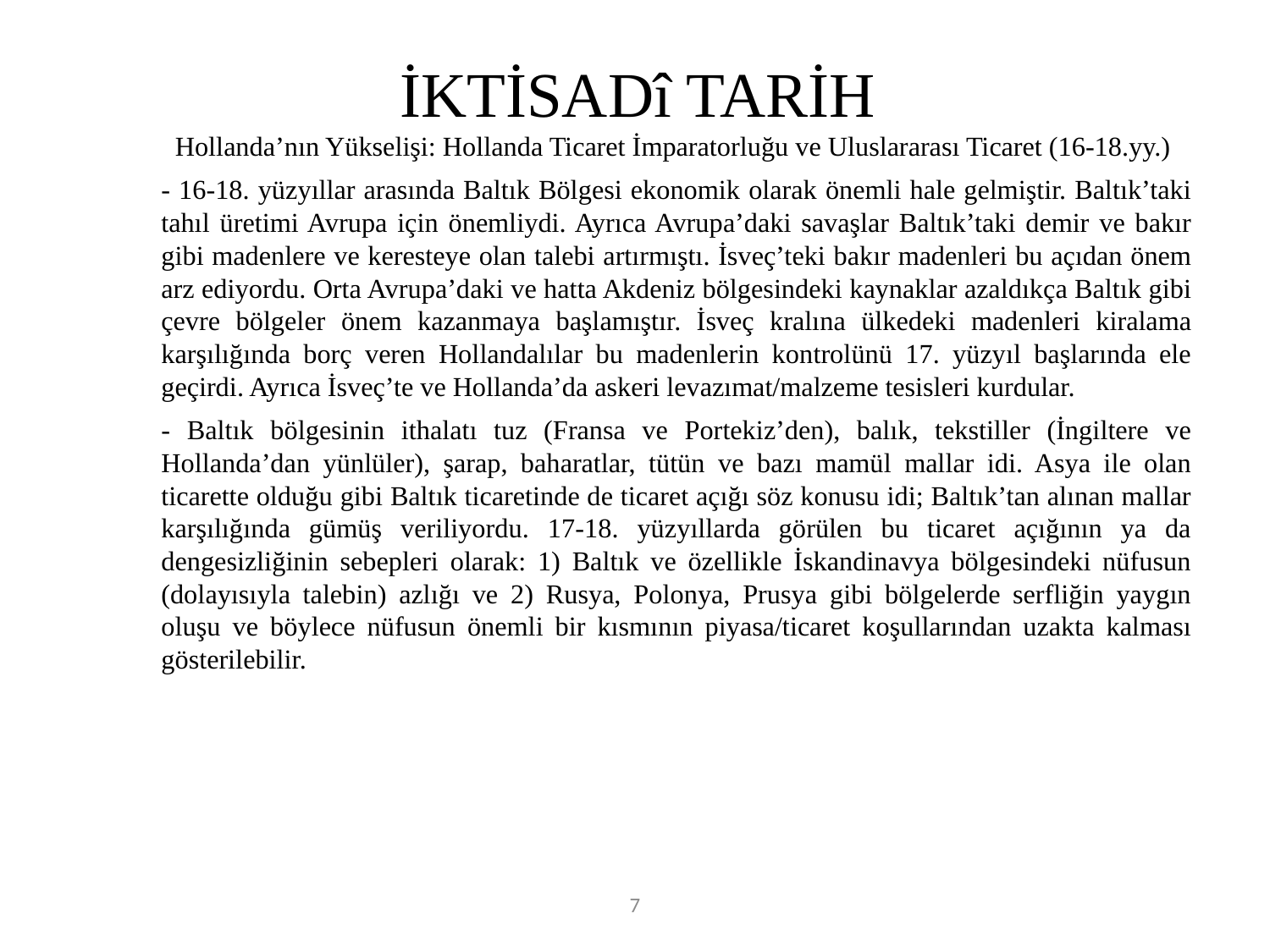

# İKTİSADî TARİH
	Hollanda’nın Yükselişi: Hollanda Ticaret İmparatorluğu ve Uluslararası Ticaret (16-18.yy.)
	- 16-18. yüzyıllar arasında Baltık Bölgesi ekonomik olarak önemli hale gelmiştir. Baltık’taki tahıl üretimi Avrupa için önemliydi. Ayrıca Avrupa’daki savaşlar Baltık’taki demir ve bakır gibi madenlere ve keresteye olan talebi artırmıştı. İsveç’teki bakır madenleri bu açıdan önem arz ediyordu. Orta Avrupa’daki ve hatta Akdeniz bölgesindeki kaynaklar azaldıkça Baltık gibi çevre bölgeler önem kazanmaya başlamıştır. İsveç kralına ülkedeki madenleri kiralama karşılığında borç veren Hollandalılar bu madenlerin kontrolünü 17. yüzyıl başlarında ele geçirdi. Ayrıca İsveç’te ve Hollanda’da askeri levazımat/malzeme tesisleri kurdular.
	- Baltık bölgesinin ithalatı tuz (Fransa ve Portekiz’den), balık, tekstiller (İngiltere ve Hollanda’dan yünlüler), şarap, baharatlar, tütün ve bazı mamül mallar idi. Asya ile olan ticarette olduğu gibi Baltık ticaretinde de ticaret açığı söz konusu idi; Baltık’tan alınan mallar karşılığında gümüş veriliyordu. 17-18. yüzyıllarda görülen bu ticaret açığının ya da dengesizliğinin sebepleri olarak: 1) Baltık ve özellikle İskandinavya bölgesindeki nüfusun (dolayısıyla talebin) azlığı ve 2) Rusya, Polonya, Prusya gibi bölgelerde serfliğin yaygın oluşu ve böylece nüfusun önemli bir kısmının piyasa/ticaret koşullarından uzakta kalması gösterilebilir.

7